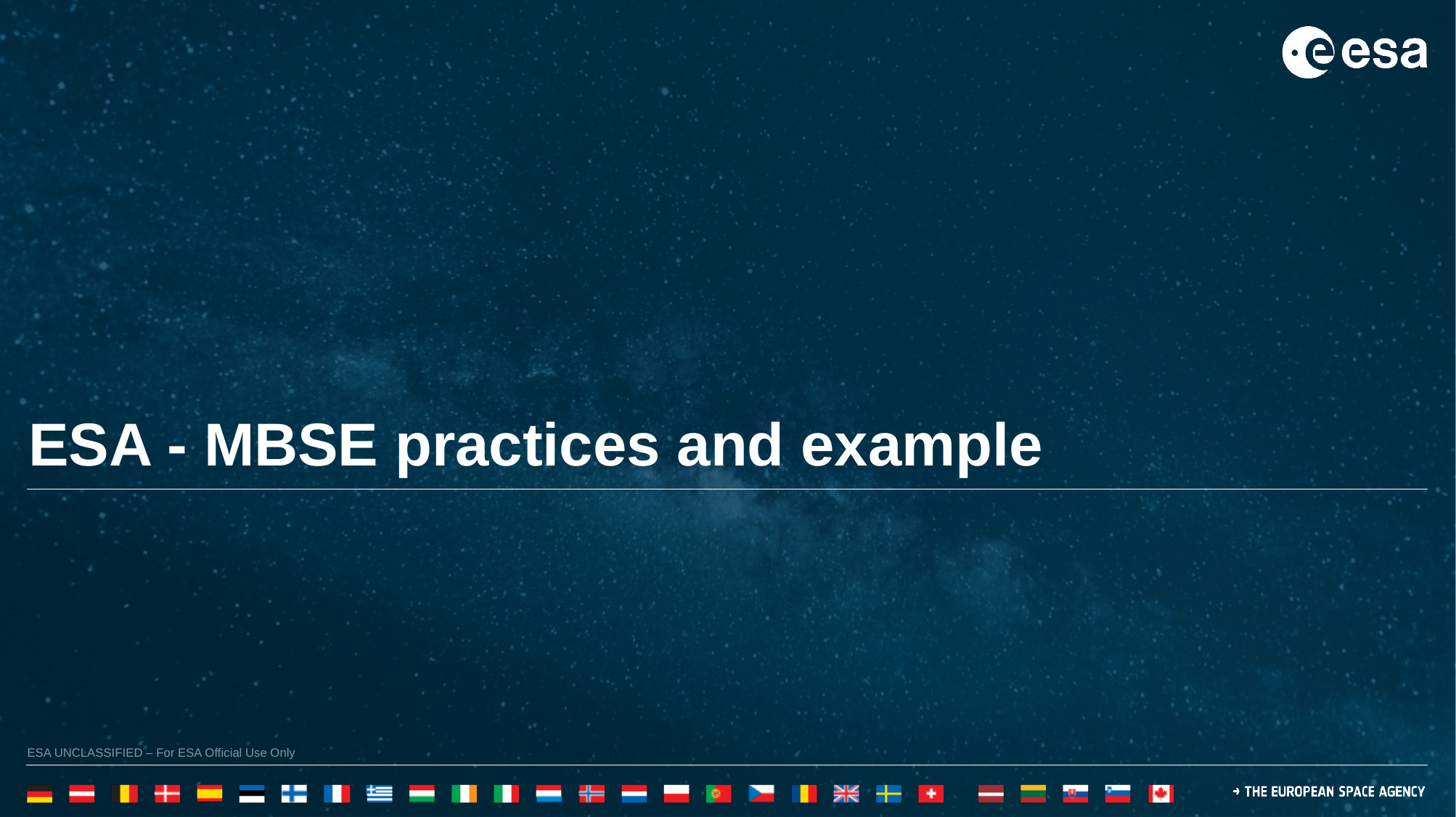

# ESA - MBSE practices and example